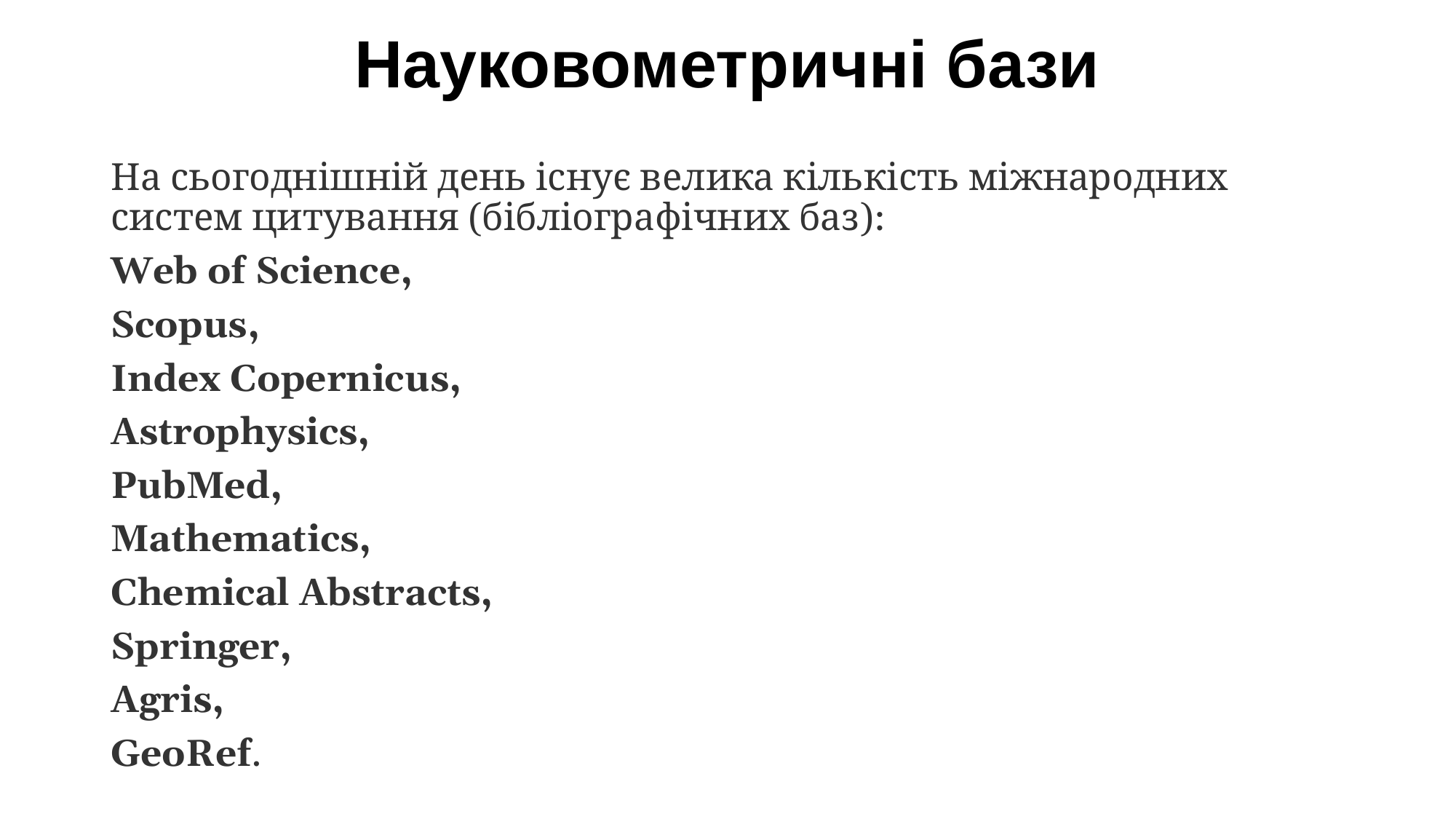

# Науковометричні бази
На сьогоднішній день існує велика кількість міжнародних систем цитування (бібліографічних баз):
Web of Science,
Scopus,
Index Copernicus,
Astrophysics,
PubMed,
Mathematics,
Chemical Abstracts,
Springer,
Agris,
GeoRef.